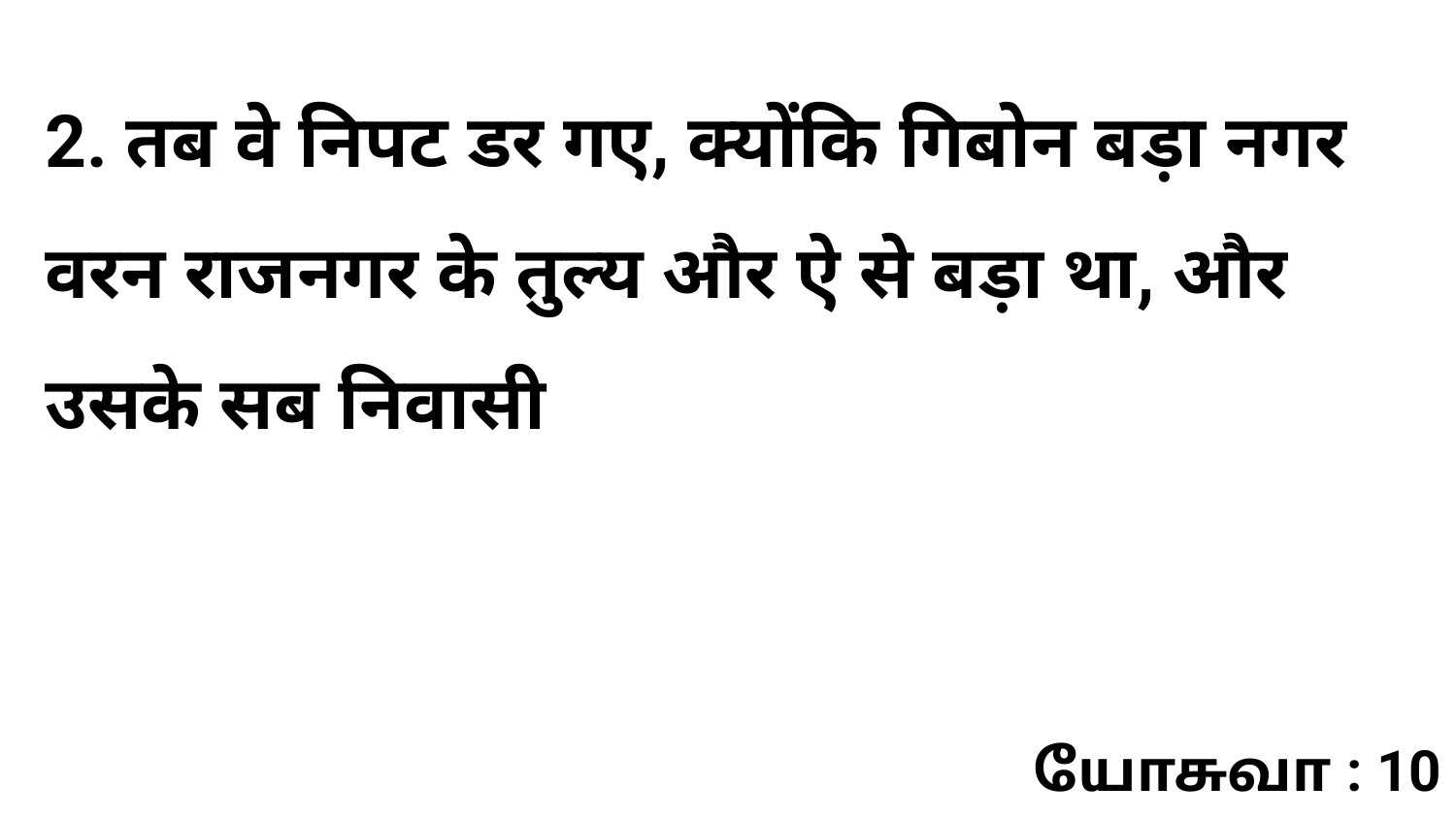

2. तब वे निपट डर गए, क्योंकि गिबोन बड़ा नगर वरन राजनगर के तुल्य और ऐ से बड़ा था, और उसके सब निवासी
யோசுவா : 10